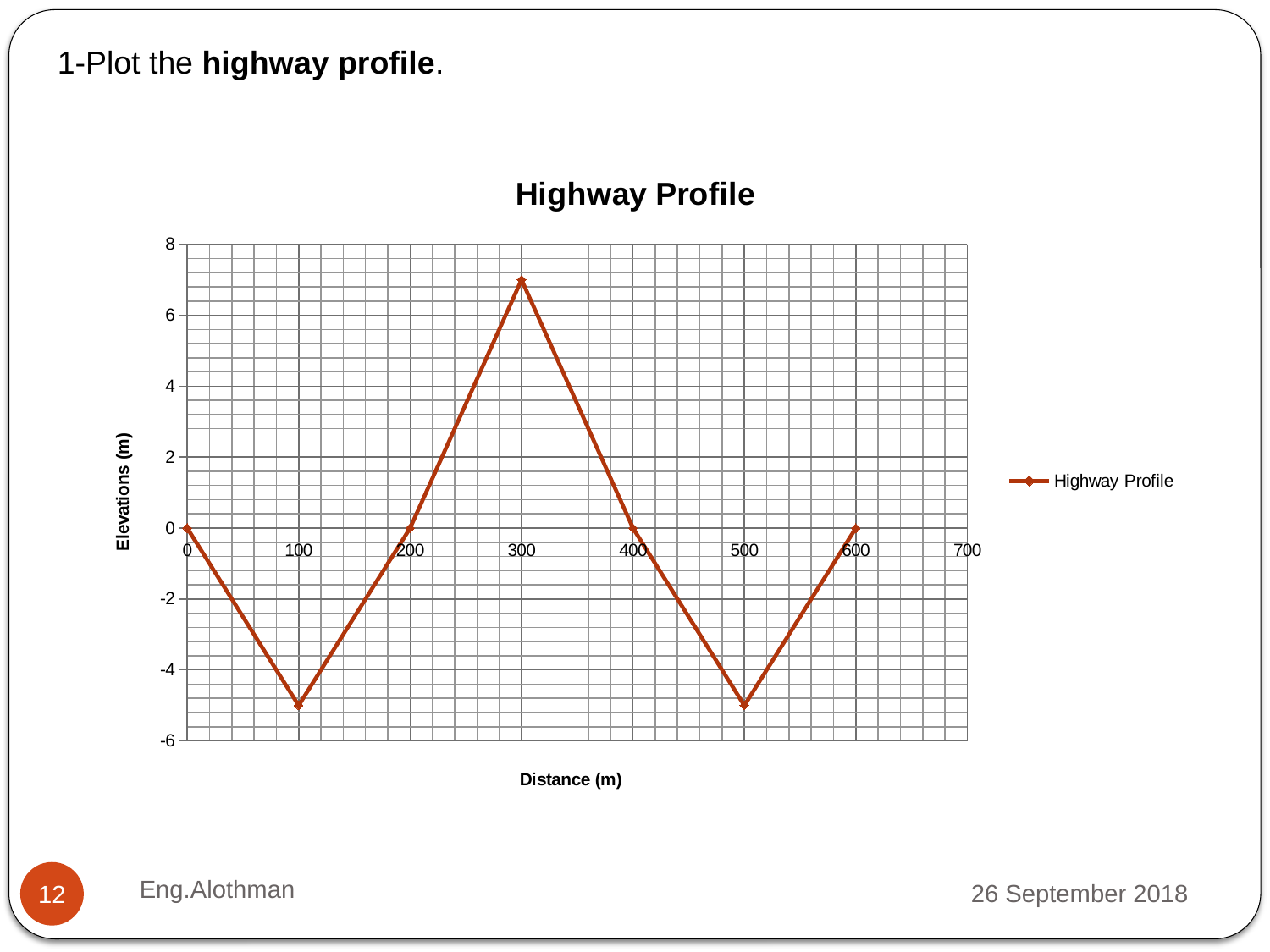

1-Plot the highway profile.

### Chart:

| Category |  |
|---|---|
Eng.Alothman
26 September 2018
12